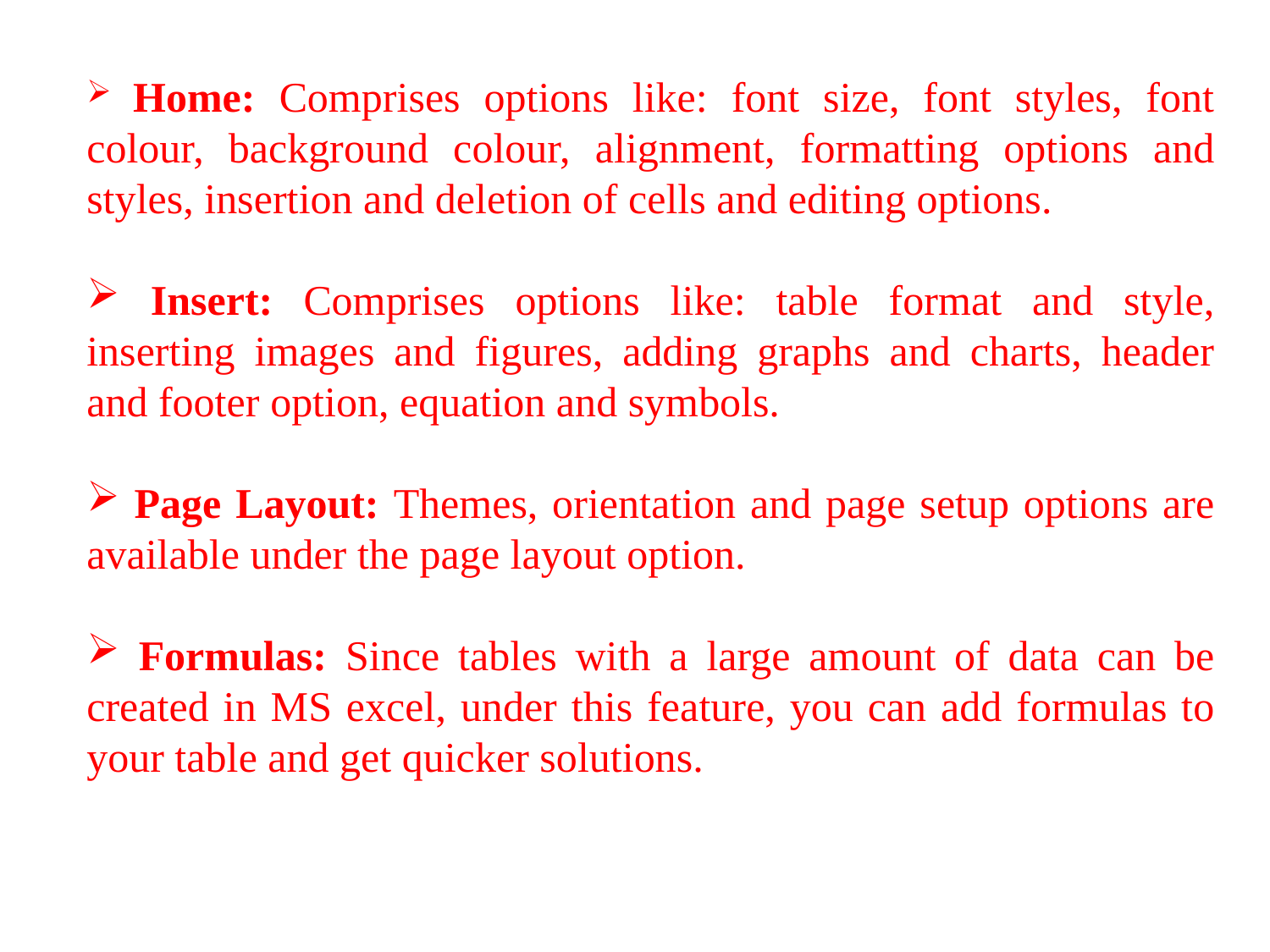

Home: Comprises options like: font size, font styles, font colour, background colour, alignment, formatting options and styles, insertion and deletion of cells and editing options.

 Insert: Comprises options like: table format and style, inserting images and figures, adding graphs and charts, header and footer option, equation and symbols.

 Page Layout: Themes, orientation and page setup options are available under the page layout option.

 Formulas: Since tables with a large amount of data can be created in MS excel, under this feature, you can add formulas to your table and get quicker solutions.